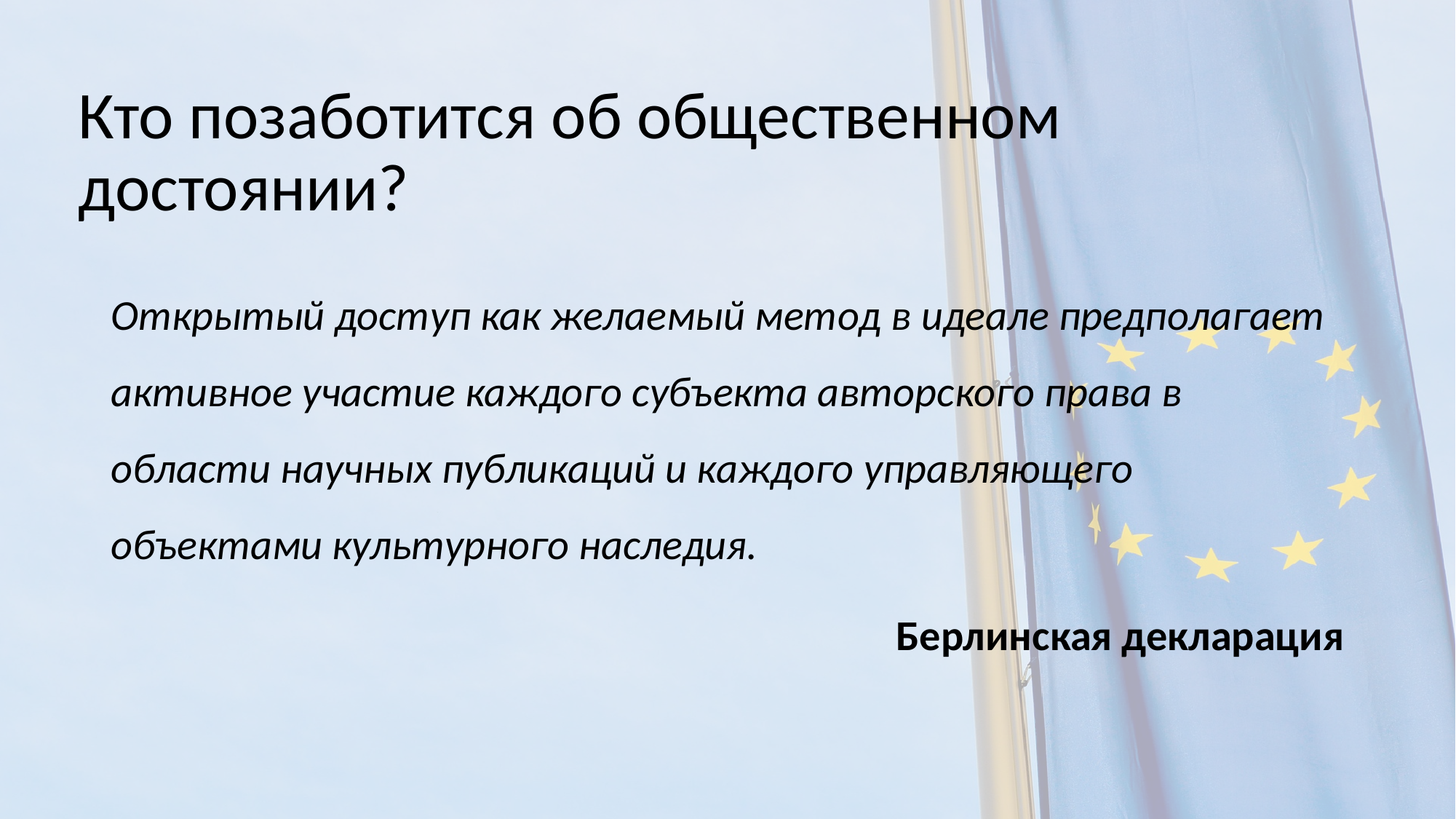

# Кто позаботится об общественном достоянии?
Открытый доступ как желаемый метод в идеале предполагает активное участие каждого субъекта авторского права в области научных публикаций и каждого управляющего объектами культурного наследия.
Берлинская декларация